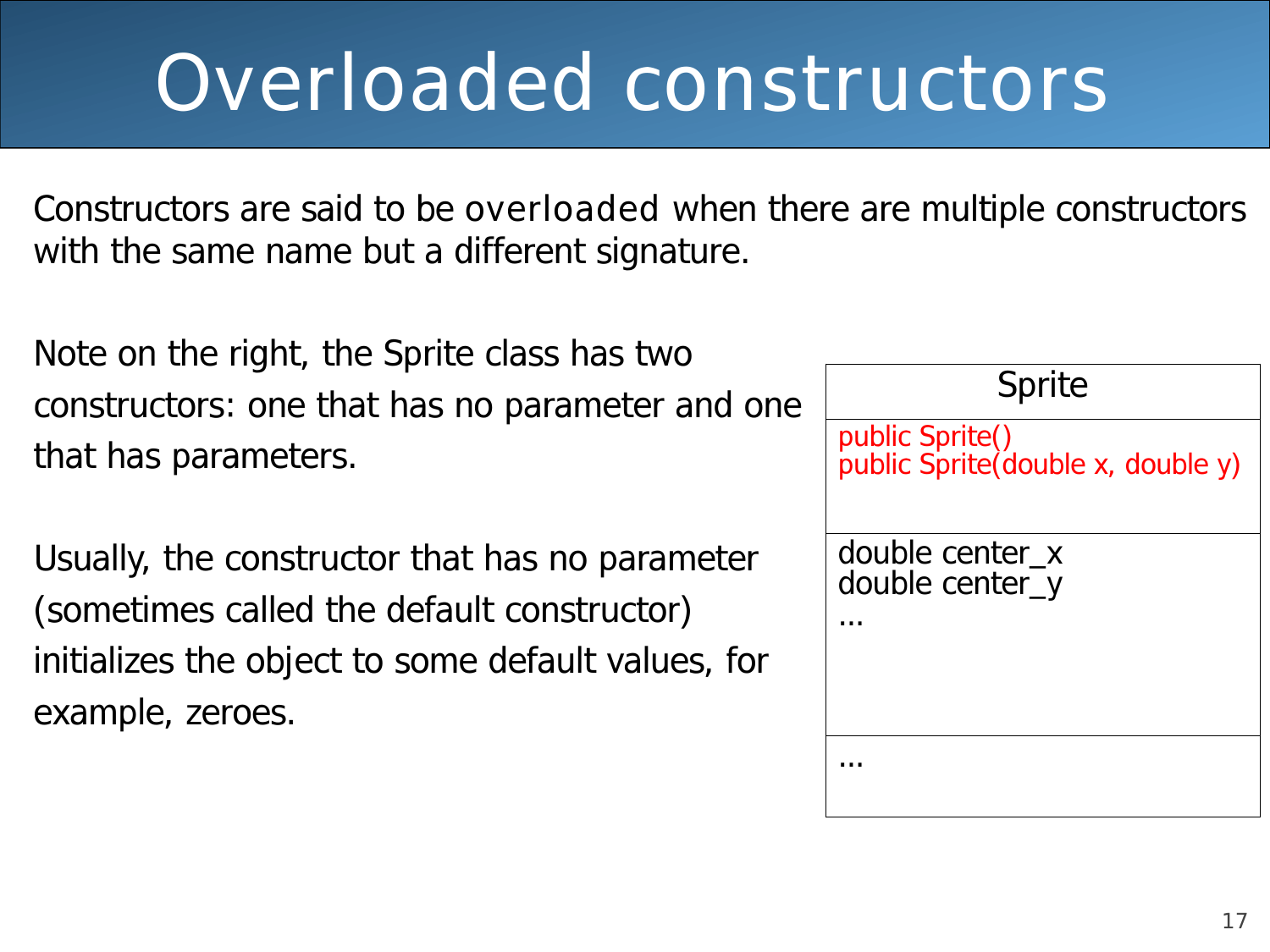

# Overloaded constructors
Constructors are said to be overloaded when there are multiple constructors with the same name but a different signature.

Note on the right, the Sprite class has two
constructors: one that has no parameter and one
that has parameters.

Usually, the constructor that has no parameter
(sometimes called the default constructor)
initializes the object to some default values, for
example, zeroes.

| Sprite |
| --- |
| public Sprite() public Sprite(double x, double y) |
| double center\_x double center\_y … |
| … |